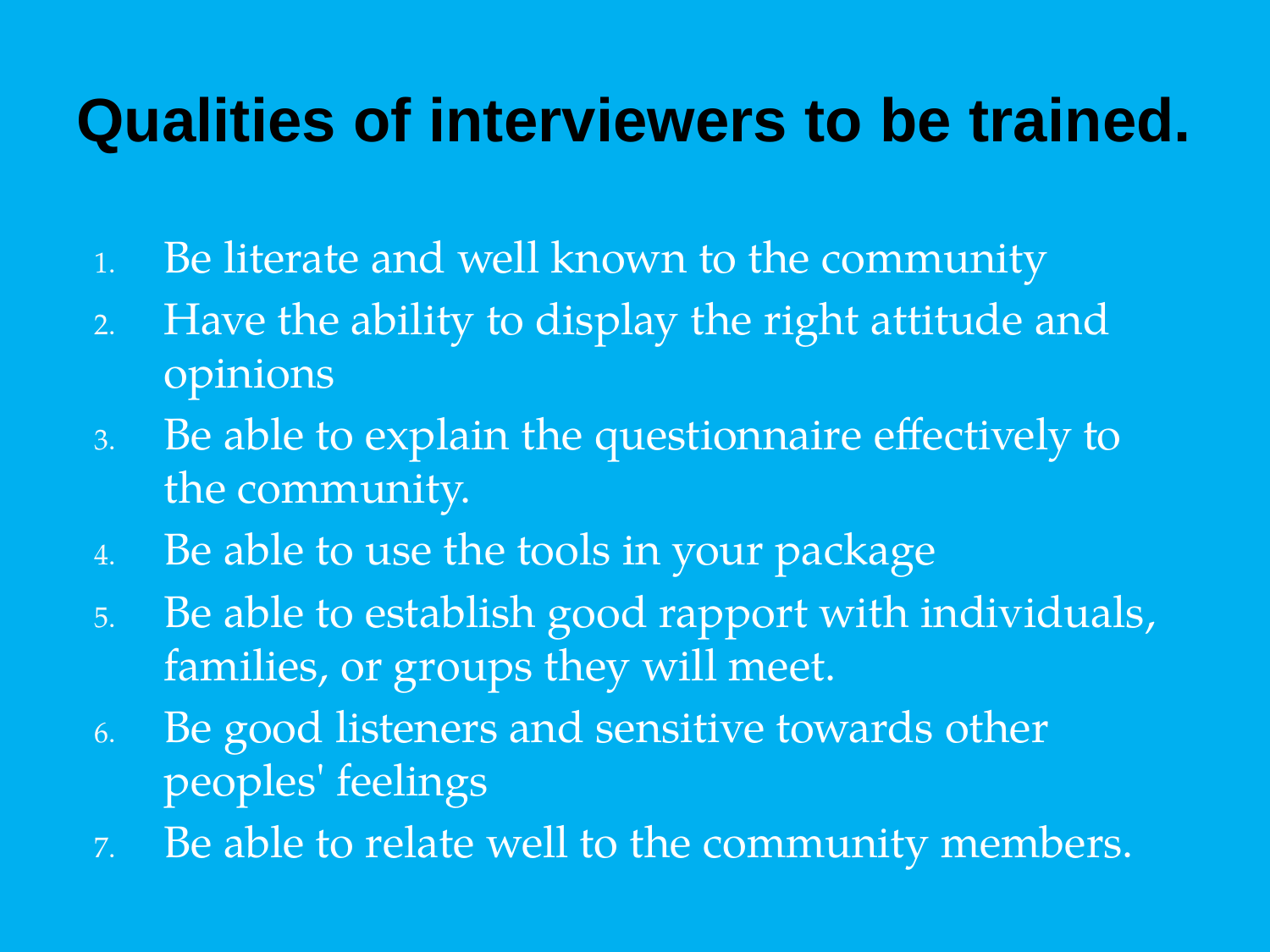

# Qualities of interviewers to be trained.
Be literate and well known to the community
Have the ability to display the right attitude and opinions
Be able to explain the questionnaire effectively to the community.
Be able to use the tools in your package
Be able to establish good rapport with individuals, families, or groups they will meet.
Be good listeners and sensitive towards other peoples' feelings
Be able to relate well to the community members.